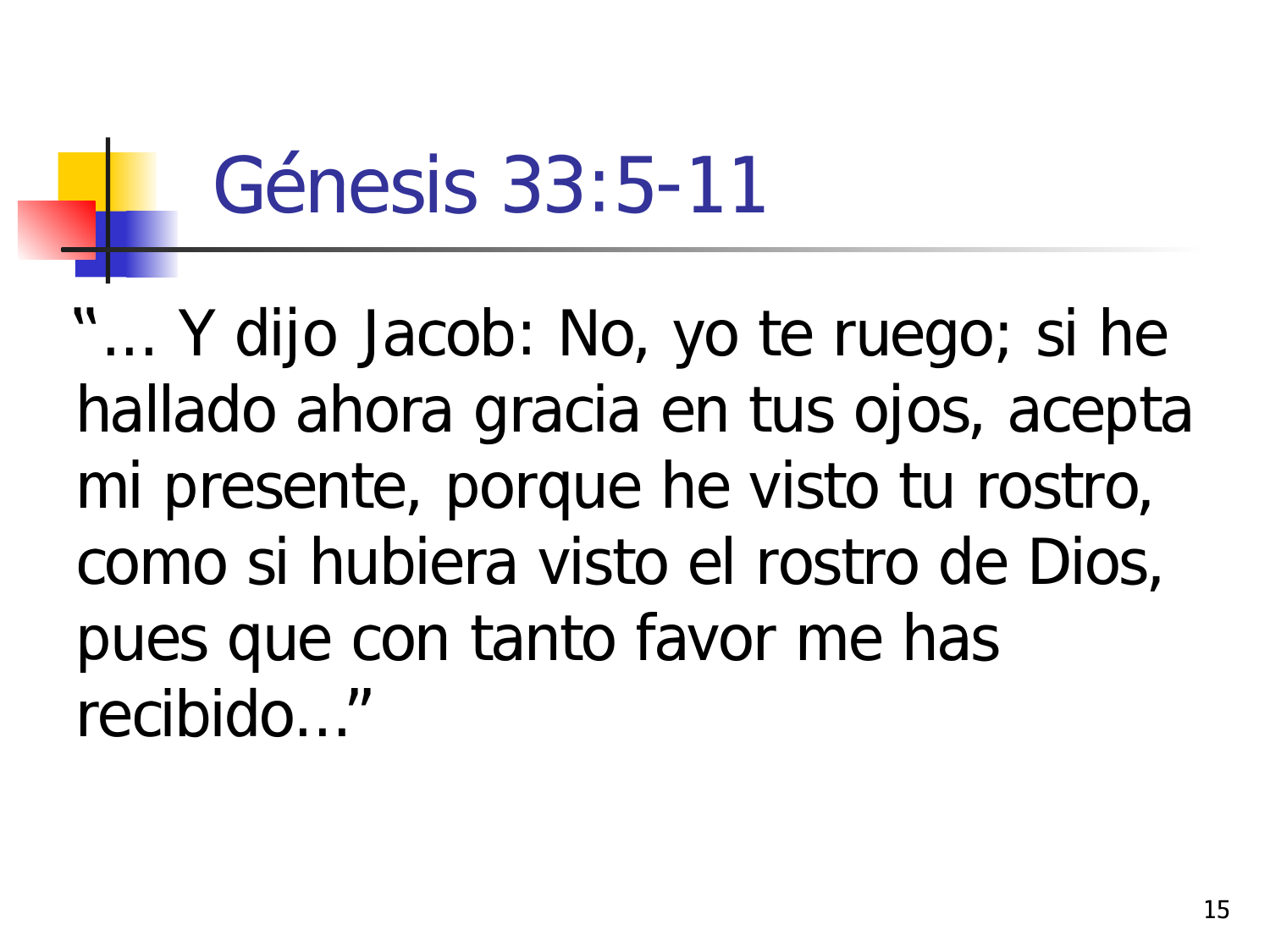

# Génesis 33:5-11
“... Y dijo Jacob: No, yo te ruego; si he hallado ahora gracia en tus ojos, acepta mi presente, porque he visto tu rostro, como si hubiera visto el rostro de Dios, pues que con tanto favor me has recibido...”
15